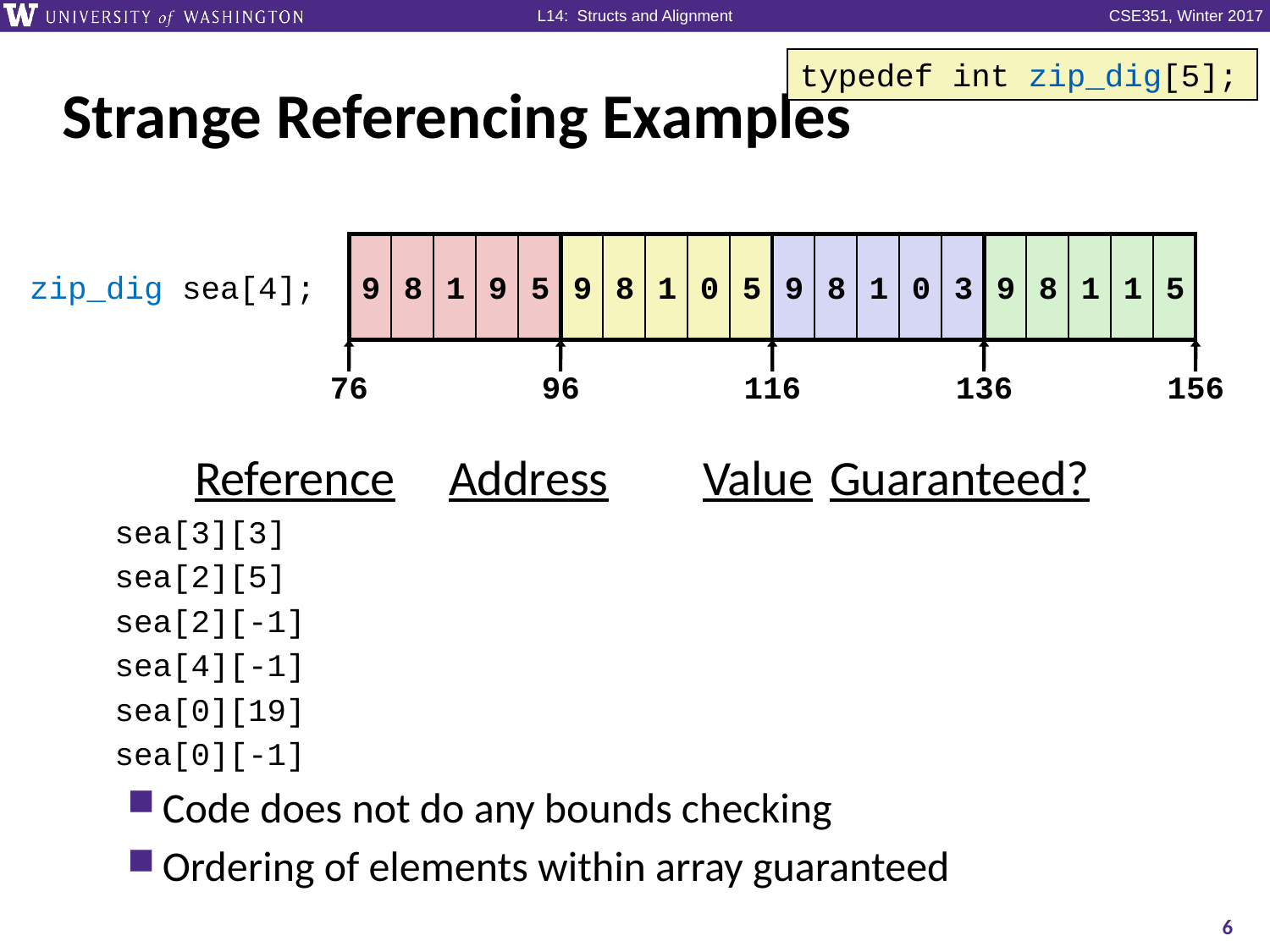

typedef int zip_dig[5];
# Strange Referencing Examples
1
9
8
1
5
9
8
1
9
5

9
8
1
0
5

9
8
1
0
3

zip_dig sea[4];

76
96
116
136
156
	Reference	Address	Value	Guaranteed?
sea[3][3]
sea[2][5]
sea[2][-1]
sea[4][-1]
sea[0][19]
sea[0][-1]
Code does not do any bounds checking
Ordering of elements within array guaranteed

6